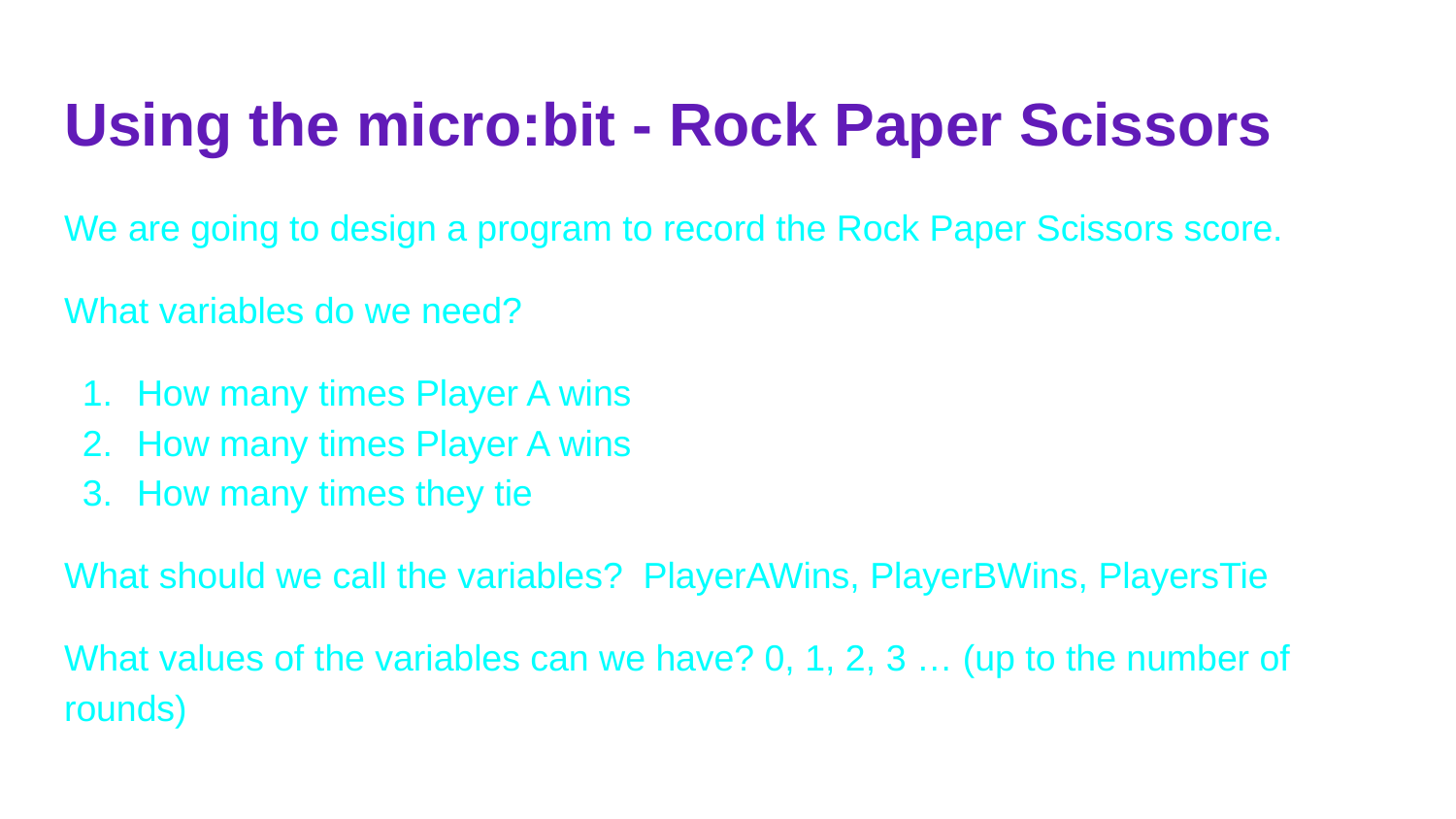

# Using the micro:bit - Rock Paper Scissors
We are going to design a program to record the Rock Paper Scissors score.
What variables do we need?
How many times Player A wins
How many times Player A wins
How many times they tie
What should we call the variables?  PlayerAWins, PlayerBWins, PlayersTie
What values of the variables can we have? 0, 1, 2, 3 … (up to the number of rounds)